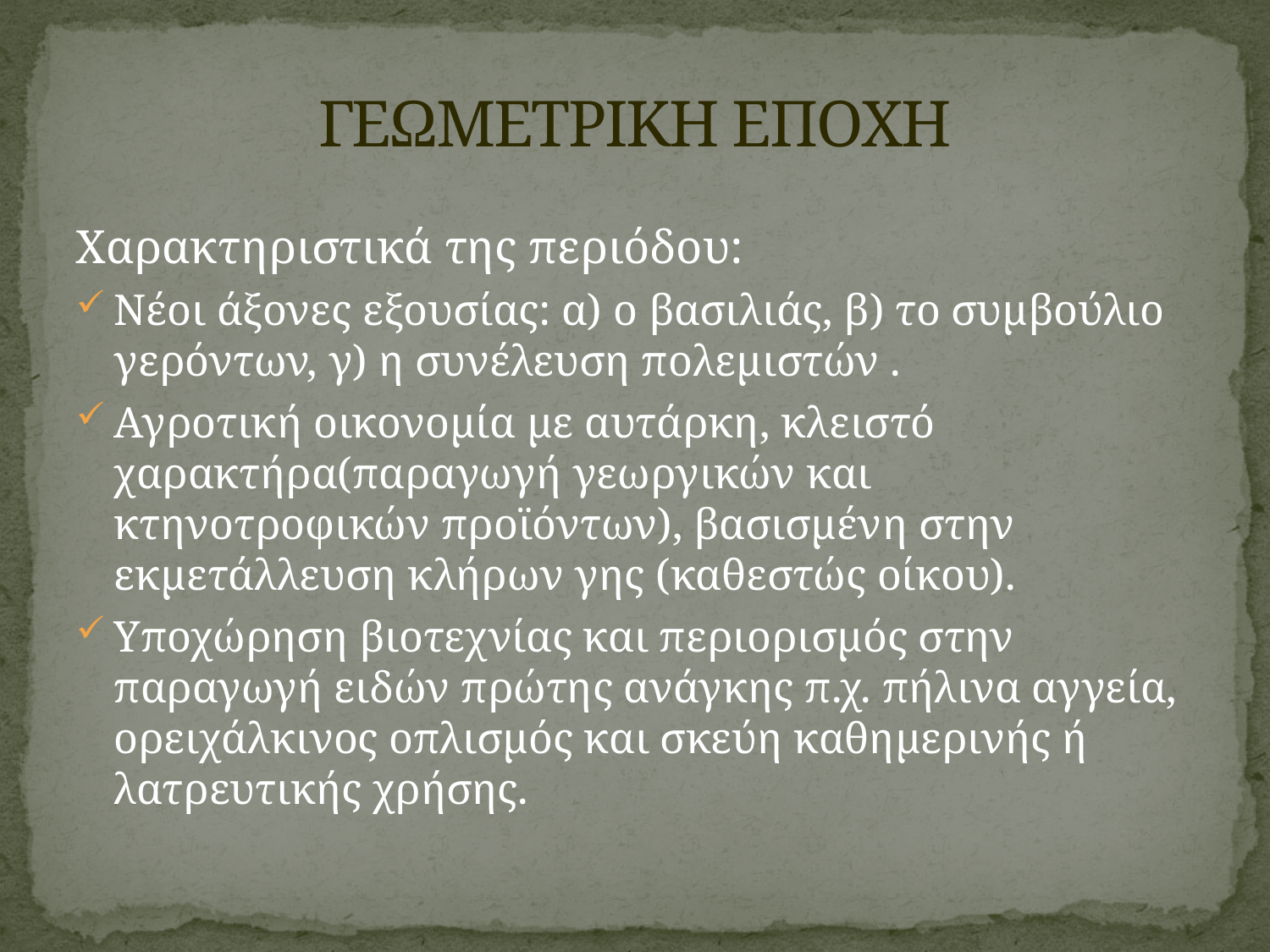

# ΓΕΩΜΕΤΡΙΚΗ ΕΠΟΧΗ
Χαρακτηριστικά της περιόδου:
Νέοι άξονες εξουσίας: α) ο βασιλιάς, β) το συμβούλιο γερόντων, γ) η συνέλευση πολεμιστών .
Αγροτική οικονομία με αυτάρκη, κλειστό χαρακτήρα(παραγωγή γεωργικών και κτηνοτροφικών προϊόντων), βασισμένη στην εκμετάλλευση κλήρων γης (καθεστώς οίκου).
Υποχώρηση βιοτεχνίας και περιορισμός στην παραγωγή ειδών πρώτης ανάγκης π.χ. πήλινα αγγεία, ορειχάλκινος οπλισμός και σκεύη καθημερινής ή λατρευτικής χρήσης.